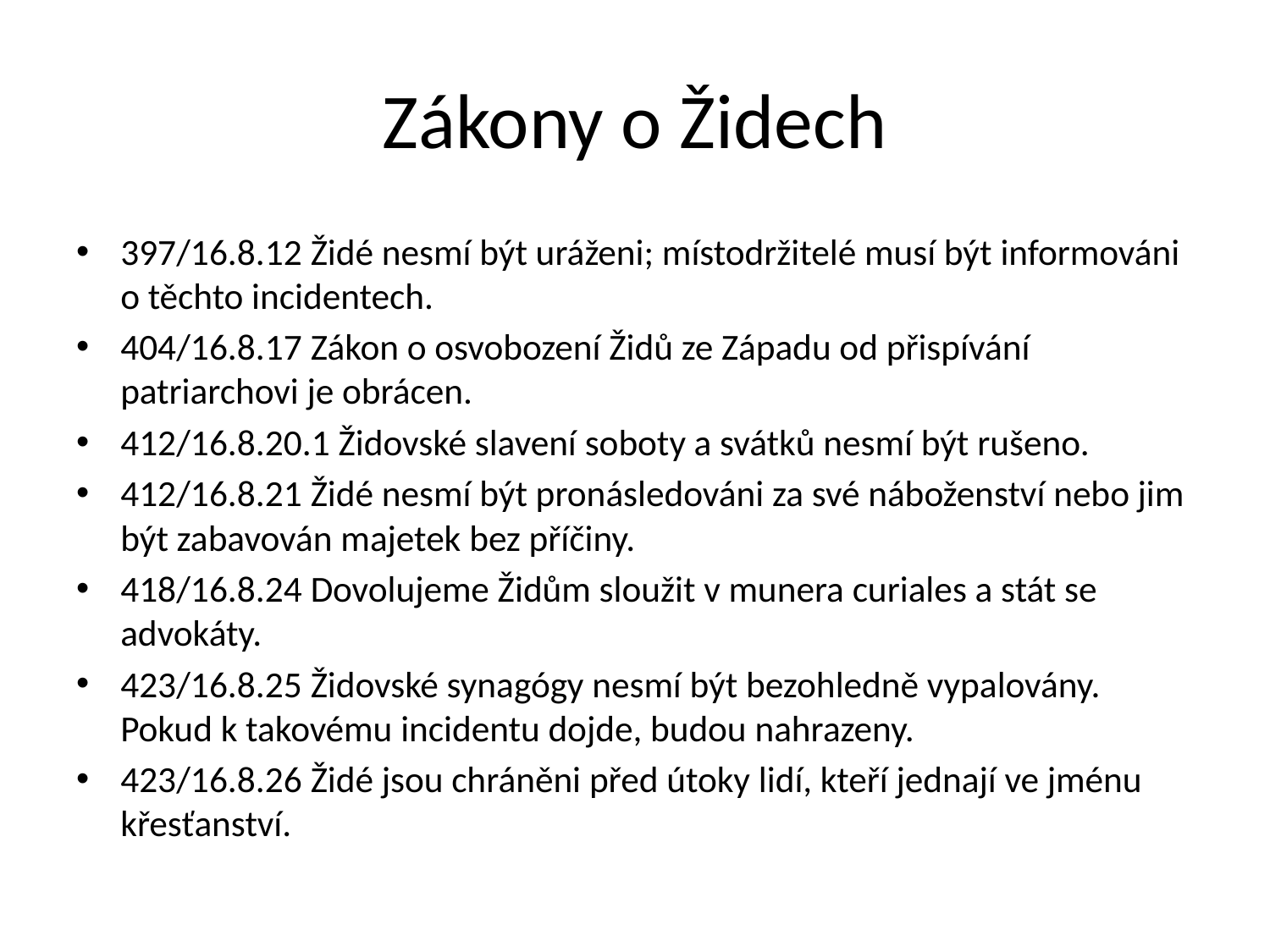

# Zákony o Židech
397/16.8.12 Židé nesmí být uráženi; místodržitelé musí být informováni o těchto incidentech.
404/16.8.17 Zákon o osvobození Židů ze Západu od přispívání patriarchovi je obrácen.
412/16.8.20.1 Židovské slavení soboty a svátků nesmí být rušeno.
412/16.8.21 Židé nesmí být pronásledováni za své náboženství nebo jim být zabavován majetek bez příčiny.
418/16.8.24 Dovolujeme Židům sloužit v munera curiales a stát se advokáty.
423/16.8.25 Židovské synagógy nesmí být bezohledně vypalovány. Pokud k takovému incidentu dojde, budou nahrazeny.
423/16.8.26 Židé jsou chráněni před útoky lidí, kteří jednají ve jménu křesťanství.